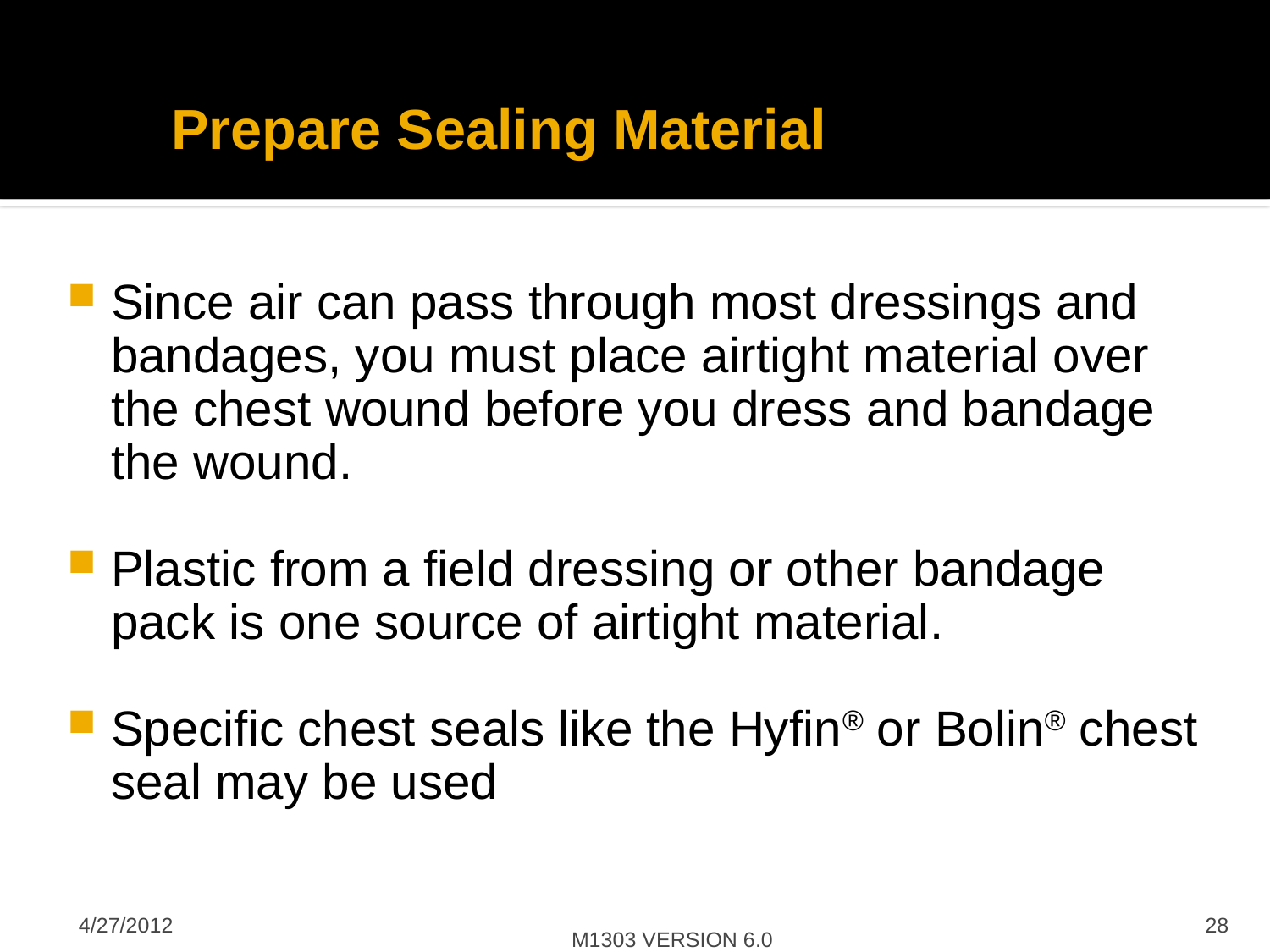

# Prepare Sealing Material
Since air can pass through most dressings and bandages, you must place airtight material over the chest wound before you dress and bandage the wound.

Plastic from a field dressing or other bandage pack is one source of airtight material.

Specific chest seals like the Hyfin® or Bolin® chest seal may be used
M1303 VERSION 6.0
4/27/2012
28